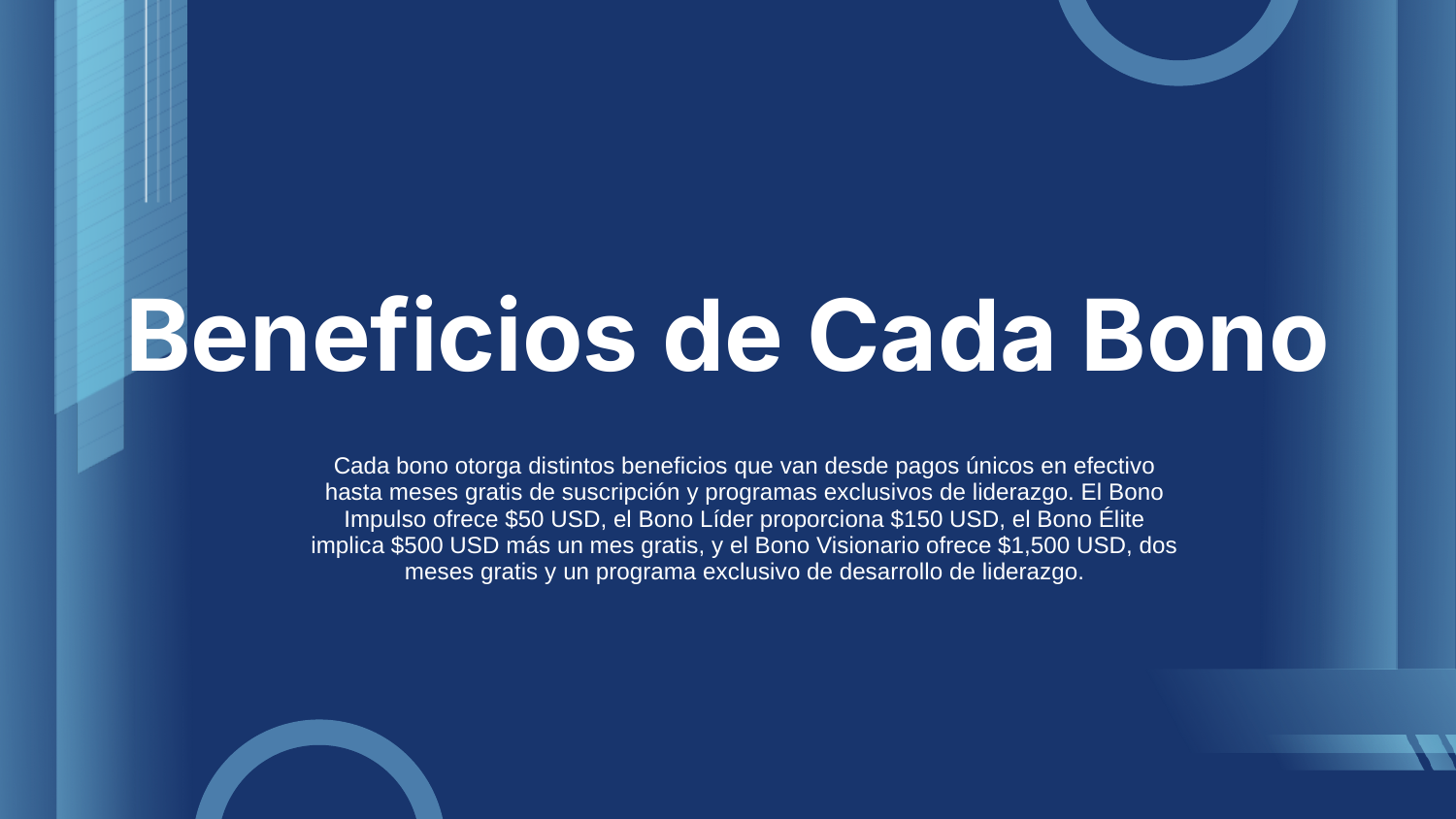

# Beneficios de Cada Bono
Cada bono otorga distintos beneficios que van desde pagos únicos en efectivo hasta meses gratis de suscripción y programas exclusivos de liderazgo. El Bono Impulso ofrece $50 USD, el Bono Líder proporciona $150 USD, el Bono Élite implica $500 USD más un mes gratis, y el Bono Visionario ofrece $1,500 USD, dos meses gratis y un programa exclusivo de desarrollo de liderazgo.